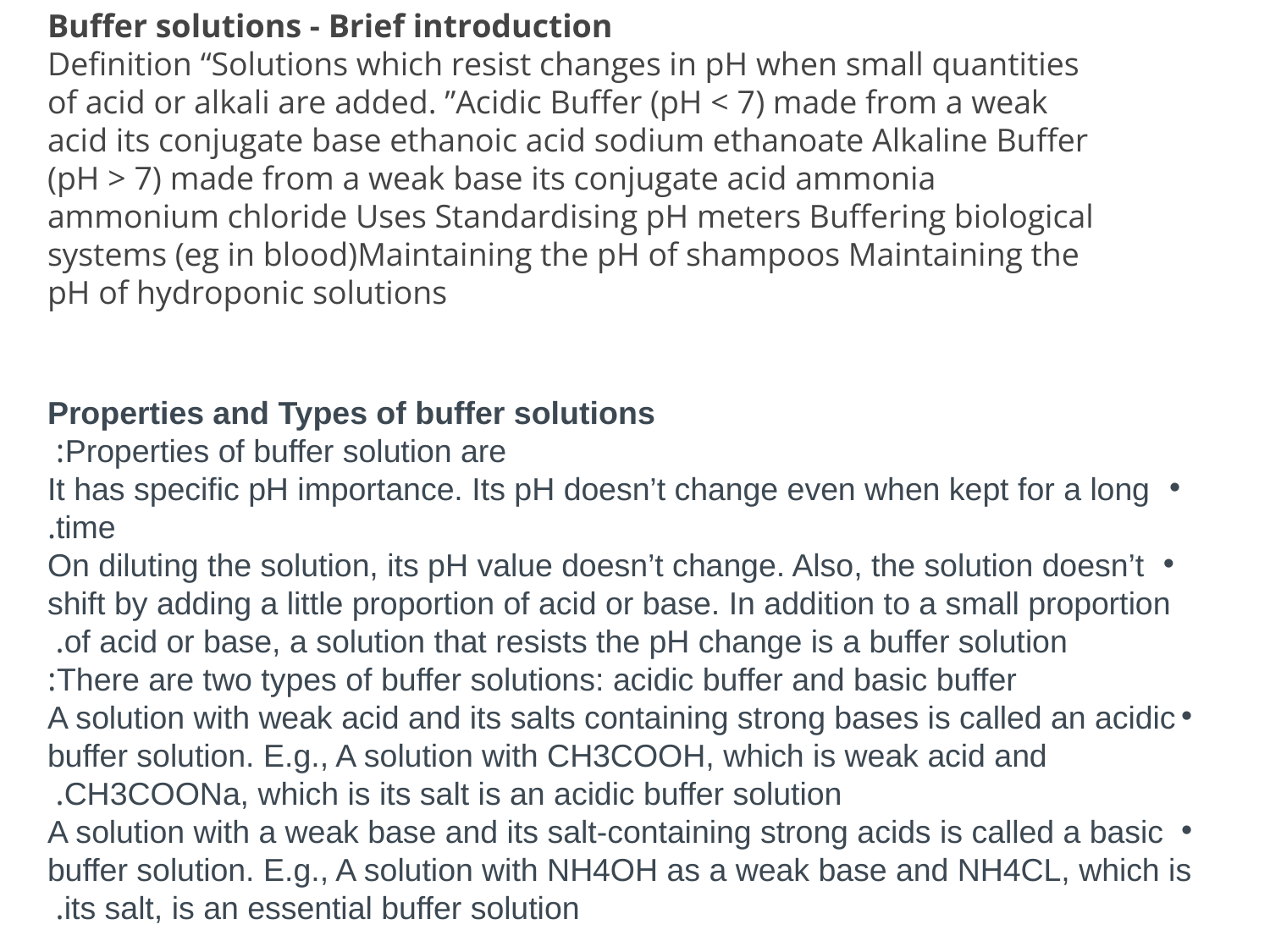

Buffer solutions - Brief introduction
Definition “Solutions which resist changes in pH when small quantities of acid or alkali are added. ”Acidic Buffer (pH < 7) made from a weak acid its conjugate base ethanoic acid sodium ethanoate Alkaline Buffer (pH > 7) made from a weak base its conjugate acid ammonia ammonium chloride Uses Standardising pH meters Buffering biological systems (eg in blood)Maintaining the pH of shampoos Maintaining the pH of hydroponic solutions
Properties and Types of buffer solutions
Properties of buffer solution are:
It has specific pH importance. Its pH doesn’t change even when kept for a long time.
On diluting the solution, its pH value doesn’t change. Also, the solution doesn’t shift by adding a little proportion of acid or base. In addition to a small proportion of acid or base, a solution that resists the pH change is a buffer solution.
There are two types of buffer solutions: acidic buffer and basic buffer:
A solution with weak acid and its salts containing strong bases is called an acidic buffer solution. E.g., A solution with CH3COOH, which is weak acid and CH3COONa, which is its salt is an acidic buffer solution.
A solution with a weak base and its salt-containing strong acids is called a basic buffer solution. E.g., A solution with NH4OH as a weak base and NH4CL, which is its salt, is an essential buffer solution.